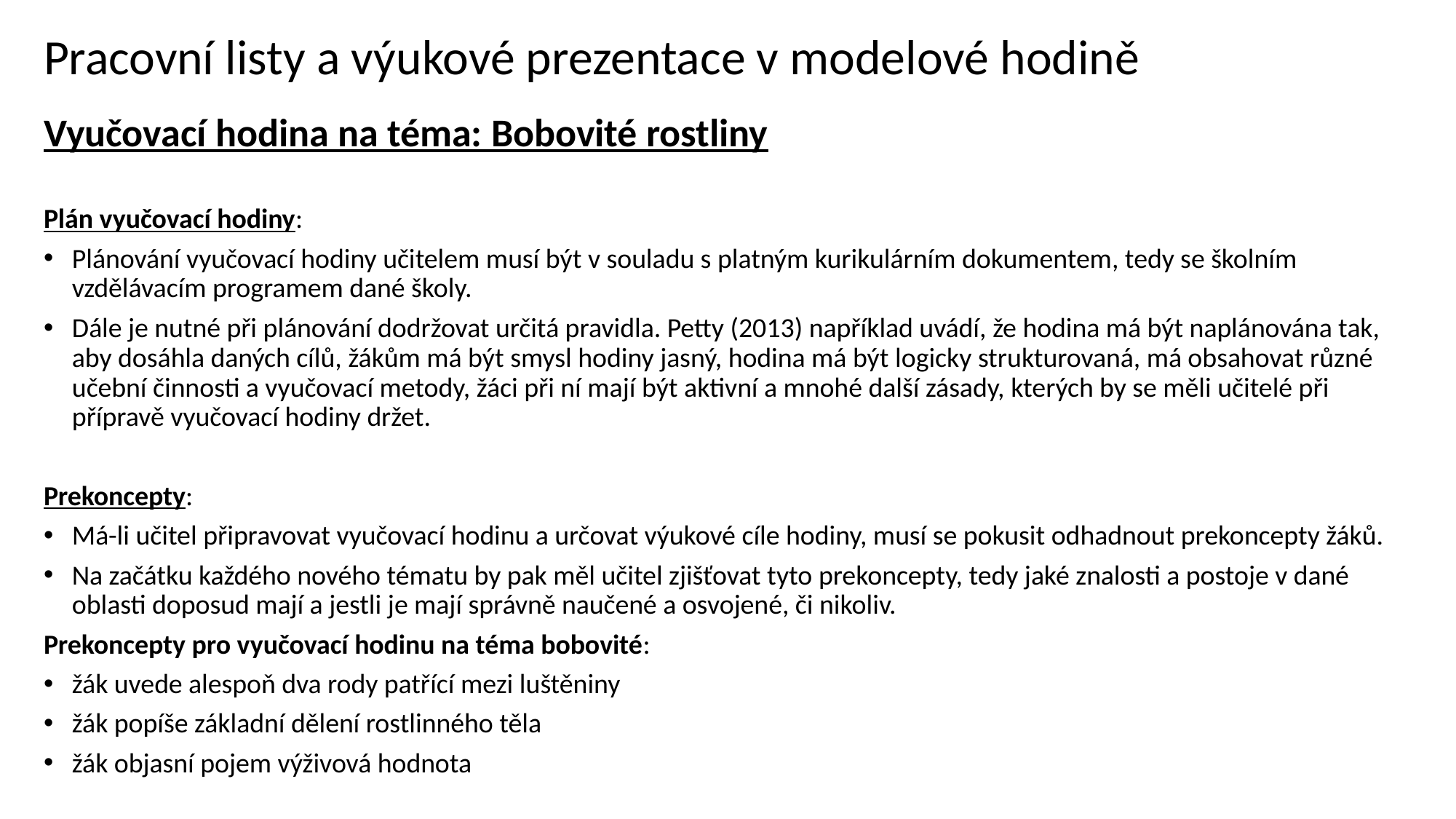

# Pracovní listy a výukové prezentace v modelové hodině
Vyučovací hodina na téma: Bobovité rostliny

Plán vyučovací hodiny:
Plánování vyučovací hodiny učitelem musí být v souladu s platným kurikulárním dokumentem, tedy se školním vzdělávacím programem dané školy.
Dále je nutné při plánování dodržovat určitá pravidla. Petty (2013) například uvádí, že hodina má být naplánována tak, aby dosáhla daných cílů, žákům má být smysl hodiny jasný, hodina má být logicky strukturovaná, má obsahovat různé učební činnosti a vyučovací metody, žáci při ní mají být aktivní a mnohé další zásady, kterých by se měli učitelé při přípravě vyučovací hodiny držet.

Prekoncepty:
Má-li učitel připravovat vyučovací hodinu a určovat výukové cíle hodiny, musí se pokusit odhadnout prekoncepty žáků.
Na začátku každého nového tématu by pak měl učitel zjišťovat tyto prekoncepty, tedy jaké znalosti a postoje v dané oblasti doposud mají a jestli je mají správně naučené a osvojené, či nikoliv.
Prekoncepty pro vyučovací hodinu na téma bobovité:
žák uvede alespoň dva rody patřící mezi luštěniny
žák popíše základní dělení rostlinného těla
žák objasní pojem výživová hodnota